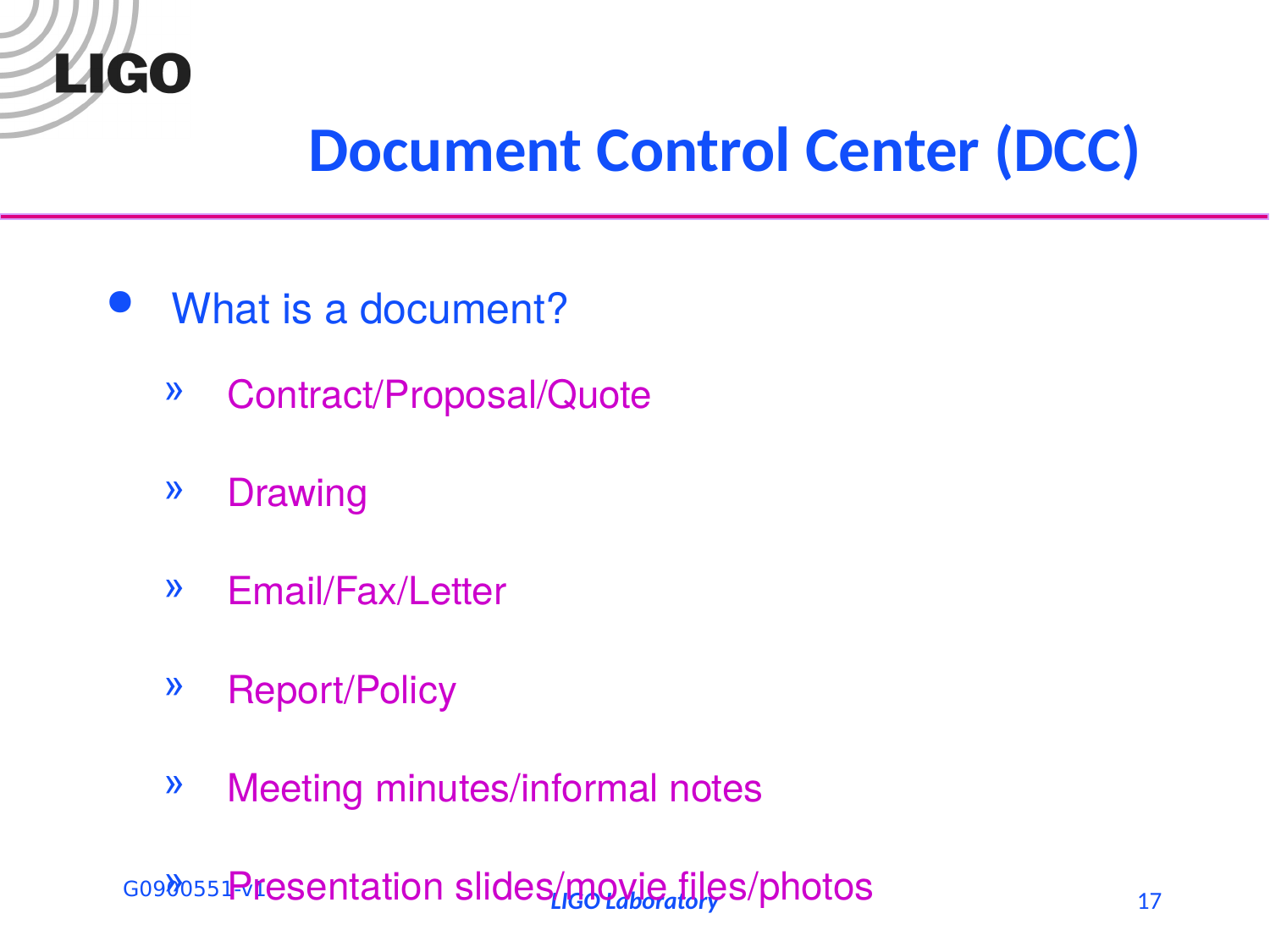

# Document Control Center (DCC)
What is a document?

Contract/Proposal/Quote

Drawing

Email/Fax/Letter

Report/Policy

Meeting minutes/informal notes

Presentation slides/movie files/photos
LIGO Laboratory
17